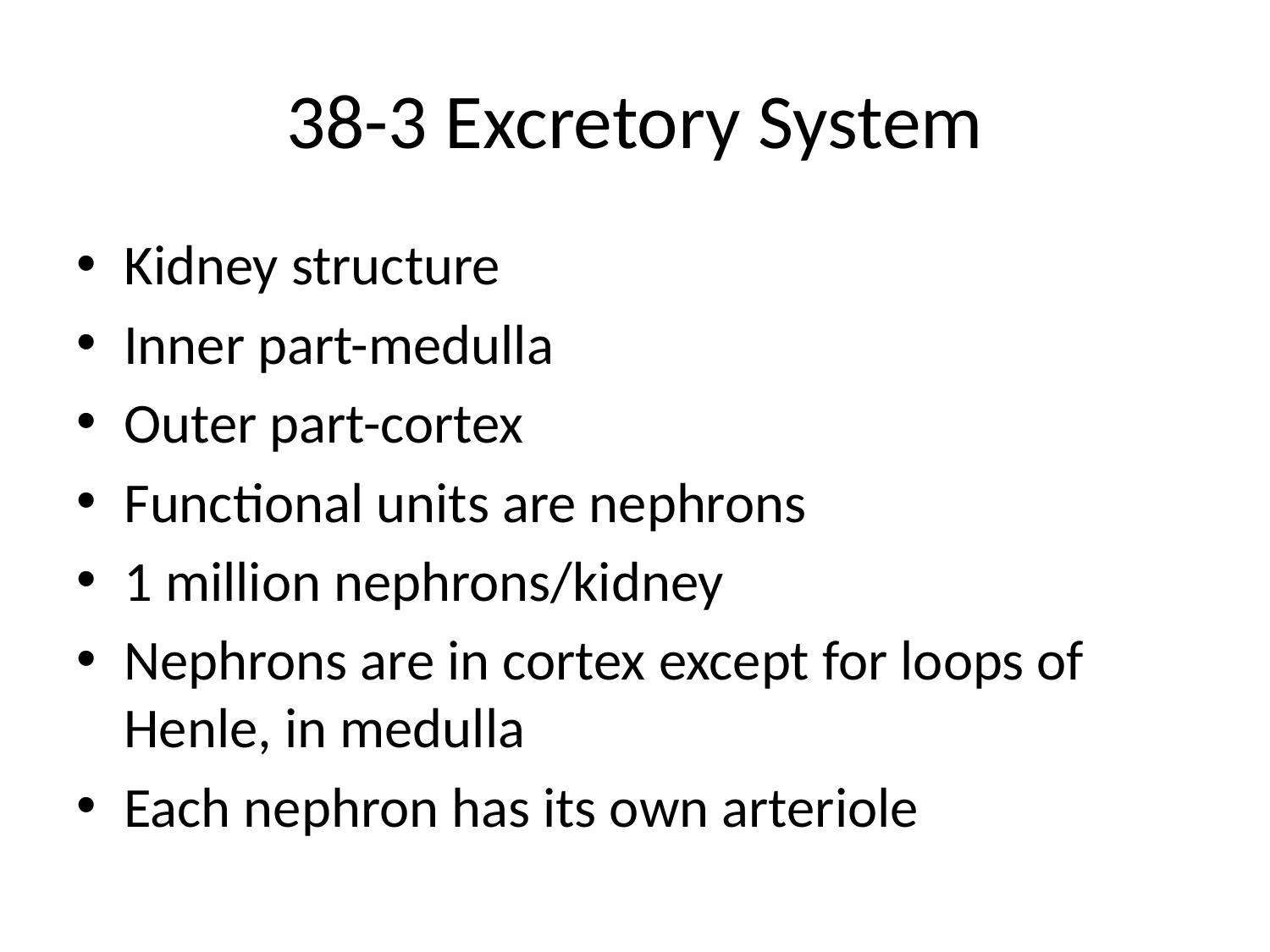

# 38-3 Excretory System
Kidney structure
Inner part-medulla
Outer part-cortex
Functional units are nephrons
1 million nephrons/kidney
Nephrons are in cortex except for loops of Henle, in medulla
Each nephron has its own arteriole